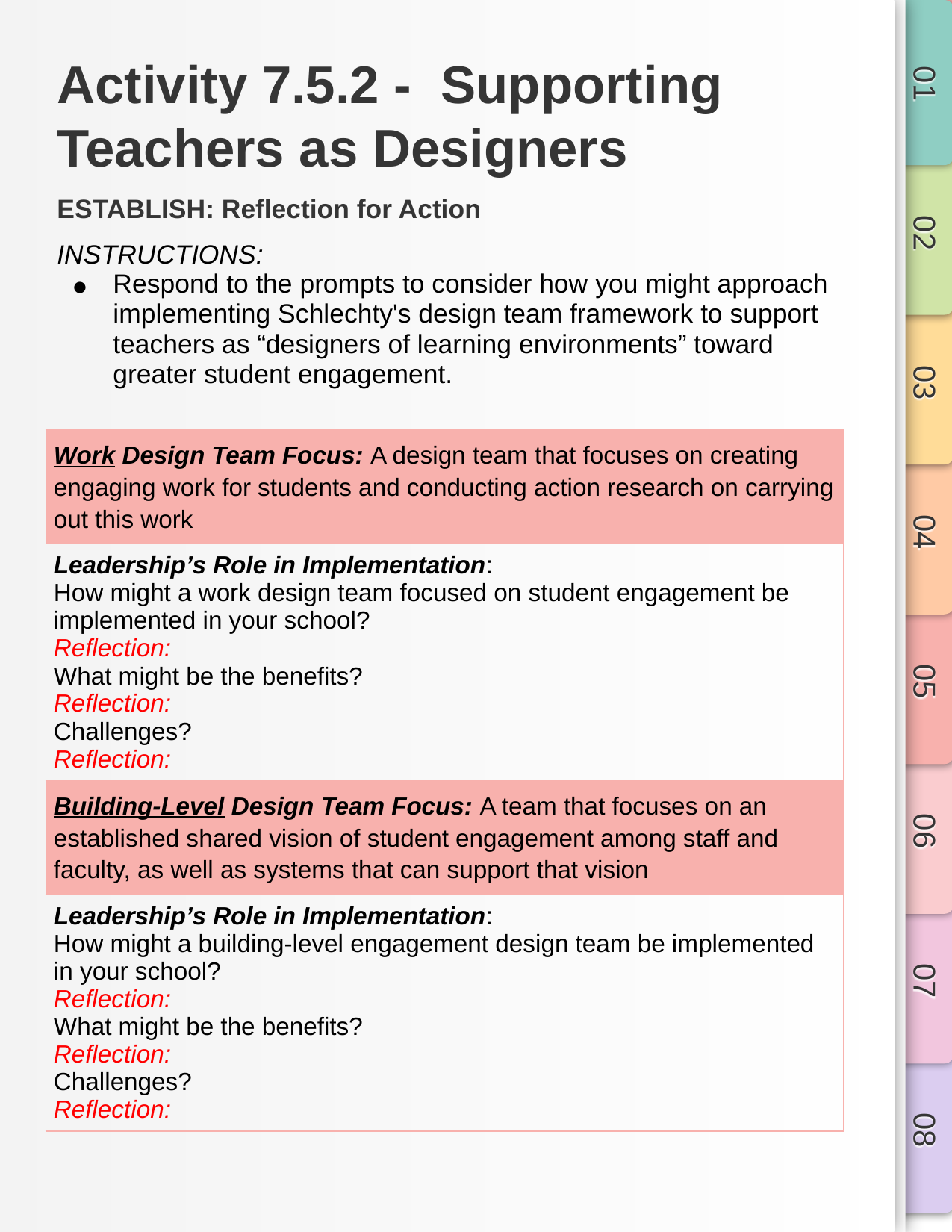

# Activity 7.5.2 -  Supporting Teachers as Designers

ESTABLISH: Reflection for Action

INSTRUCTIONS:
Respond to the prompts to consider how you might approach implementing Schlechty's design team framework to support teachers as “designers of learning environments” toward greater student engagement.

| Work Design Team Focus: A design team that focuses on creating engaging work for students and conducting action research on carrying out this work |  |
| --- | --- |
| Leadership’s Role in Implementation: How might a work design team focused on student engagement be implemented in your school? Reflection: What might be the benefits? Reflection: Challenges? Reflection: |  |
| Building-Level Design Team Focus: A team that focuses on an established shared vision of student engagement among staff and faculty, as well as systems that can support that vision |  |
| Leadership’s Role in Implementation: How might a building-level engagement design team be implemented in your school? Reflection: What might be the benefits? Reflection: Challenges? Reflection: |  |